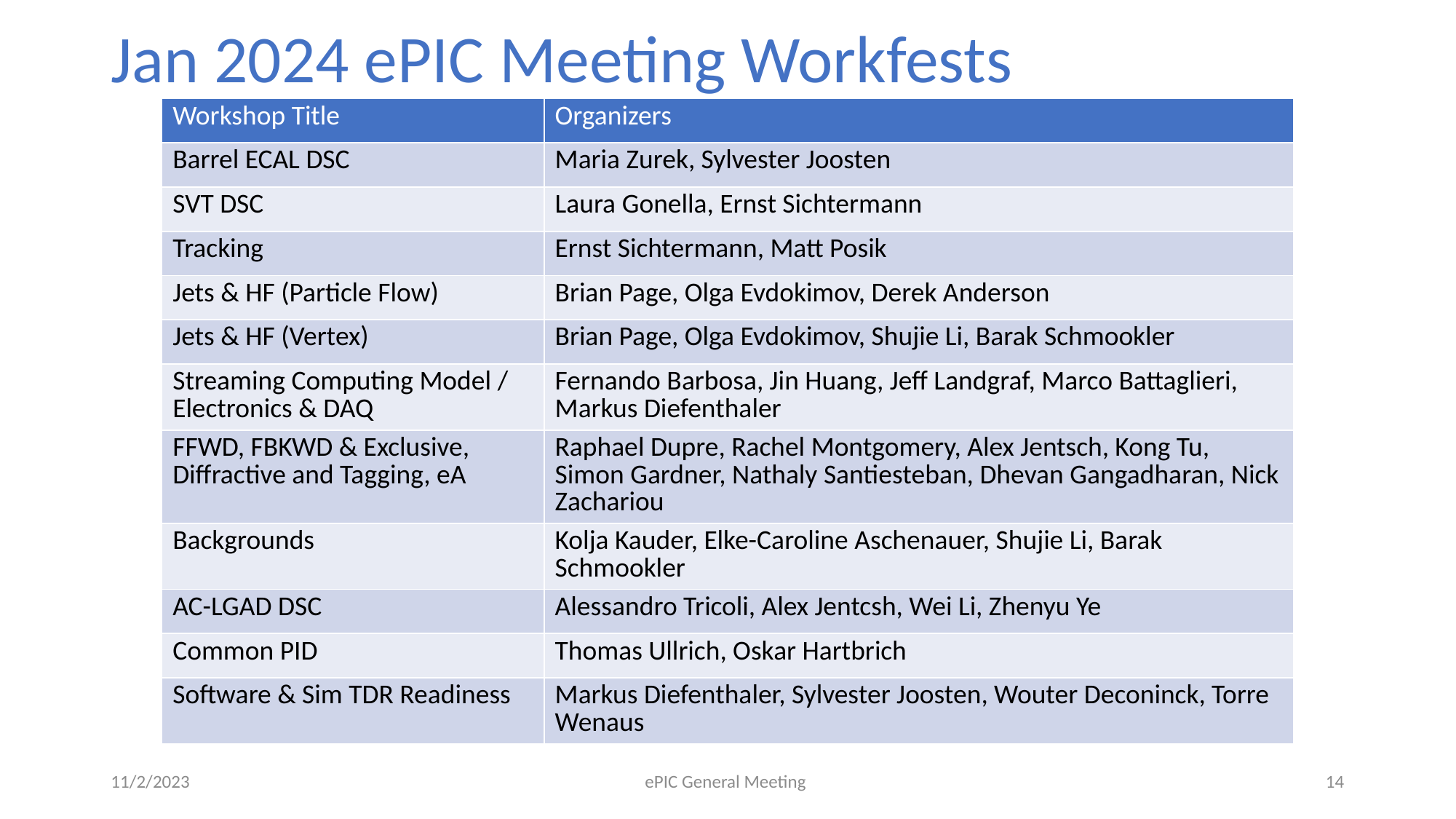

# Jan 2024 ePIC Meeting Workfests
| Workshop Title | Organizers |
| --- | --- |
| Barrel ECAL DSC | Maria Zurek, Sylvester Joosten |
| SVT DSC | Laura Gonella, Ernst Sichtermann |
| Tracking | Ernst Sichtermann, Matt Posik |
| Jets & HF (Particle Flow) | Brian Page, Olga Evdokimov, Derek Anderson |
| Jets & HF (Vertex) | Brian Page, Olga Evdokimov, Shujie Li, Barak Schmookler |
| Streaming Computing Model / Electronics & DAQ | Fernando Barbosa, Jin Huang, Jeff Landgraf, Marco Battaglieri, Markus Diefenthaler |
| FFWD, FBKWD & Exclusive, Diffractive and Tagging, eA | Raphael Dupre, Rachel Montgomery, Alex Jentsch, Kong Tu, Simon Gardner, Nathaly Santiesteban, Dhevan Gangadharan, Nick Zachariou |
| Backgrounds | Kolja Kauder, Elke-Caroline Aschenauer, Shujie Li, Barak Schmookler |
| AC-LGAD DSC | Alessandro Tricoli, Alex Jentcsh, Wei Li, Zhenyu Ye |
| Common PID | Thomas Ullrich, Oskar Hartbrich |
| Software & Sim TDR Readiness | Markus Diefenthaler, Sylvester Joosten, Wouter Deconinck, Torre Wenaus |
11/2/2023
ePIC General Meeting
14